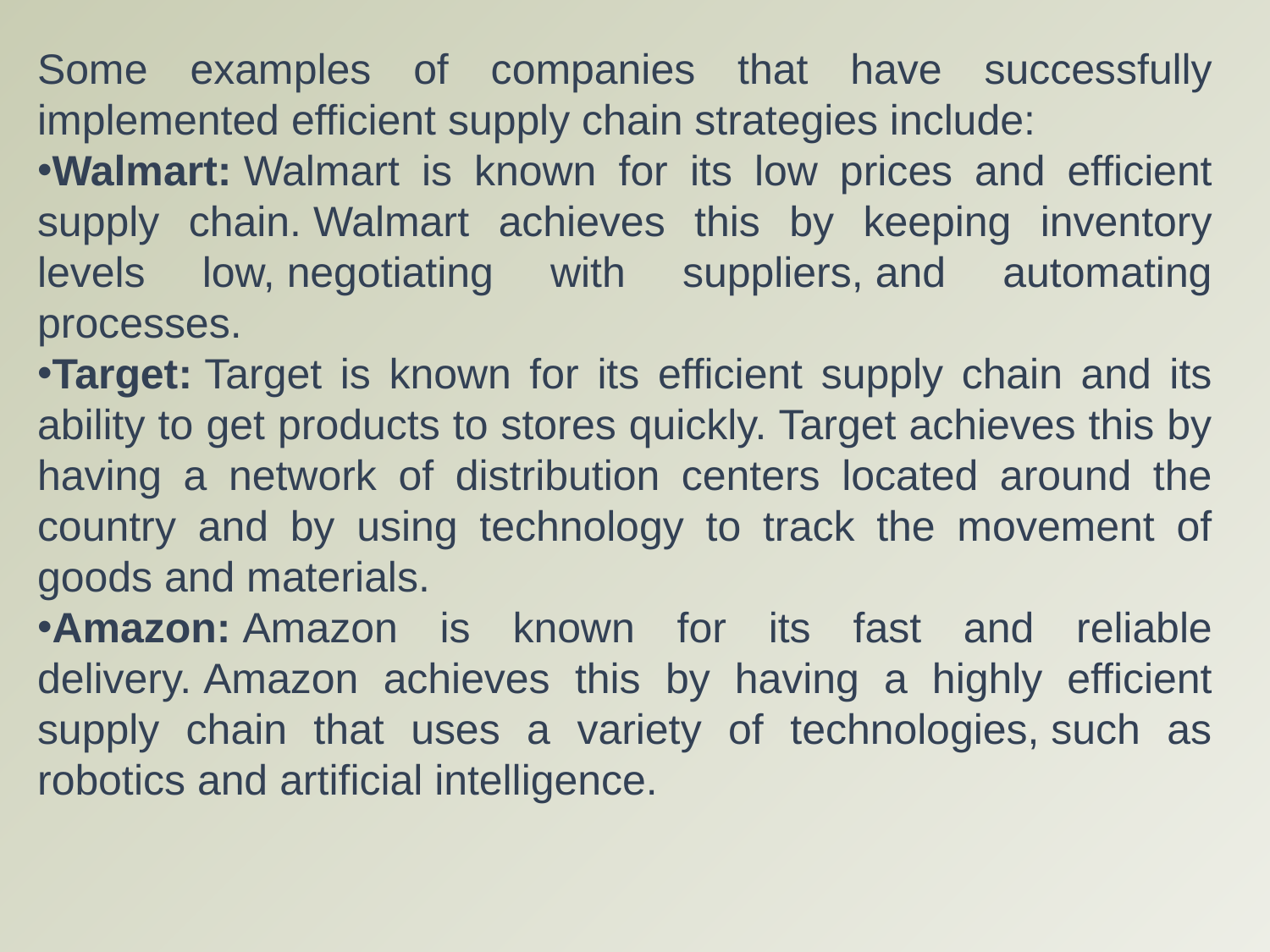

Some examples of companies that have successfully implemented efficient supply chain strategies include:
Walmart: Walmart is known for its low prices and efficient supply chain. Walmart achieves this by keeping inventory levels low, negotiating with suppliers, and automating processes.
Target: Target is known for its efficient supply chain and its ability to get products to stores quickly. Target achieves this by having a network of distribution centers located around the country and by using technology to track the movement of goods and materials.
Amazon: Amazon is known for its fast and reliable delivery. Amazon achieves this by having a highly efficient supply chain that uses a variety of technologies, such as robotics and artificial intelligence.